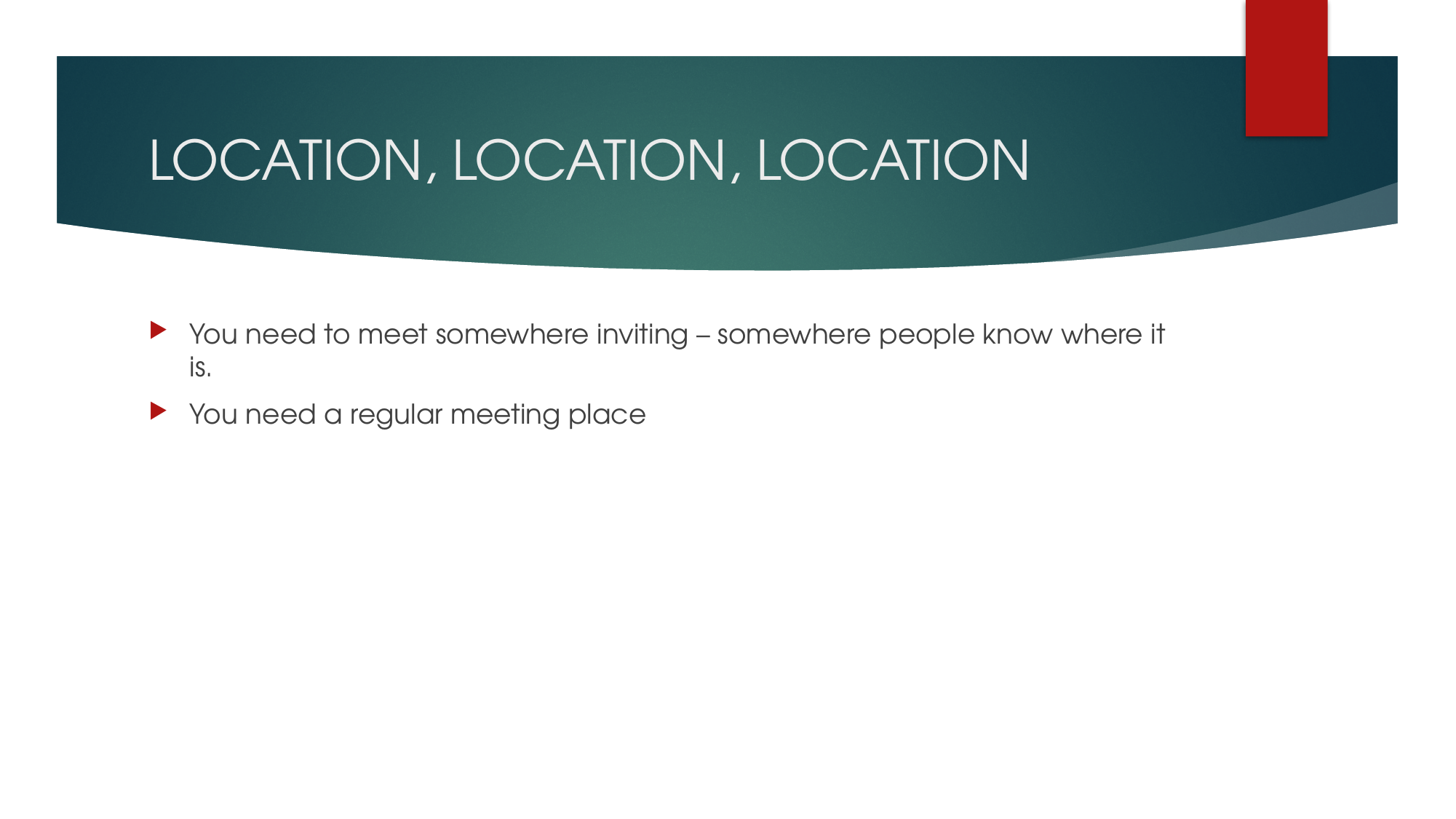

# LOCATION, LOCATION, LOCATION
You need to meet somewhere inviting – somewhere people know where it is.
You need a regular meeting place